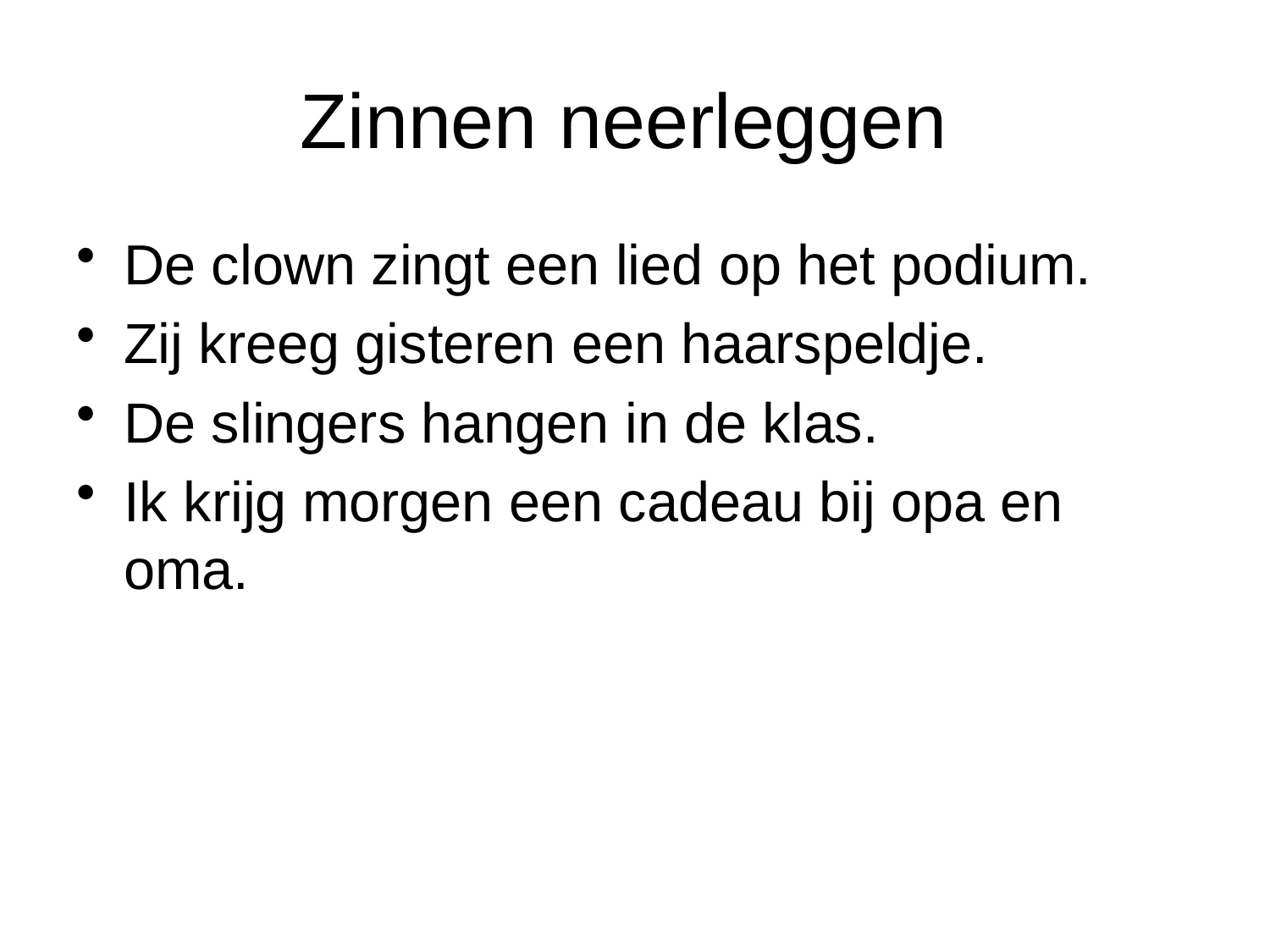

# Zinnen neerleggen
De clown zingt een lied op het podium.
Zij kreeg gisteren een haarspeldje.
De slingers hangen in de klas.
Ik krijg morgen een cadeau bij opa en oma.